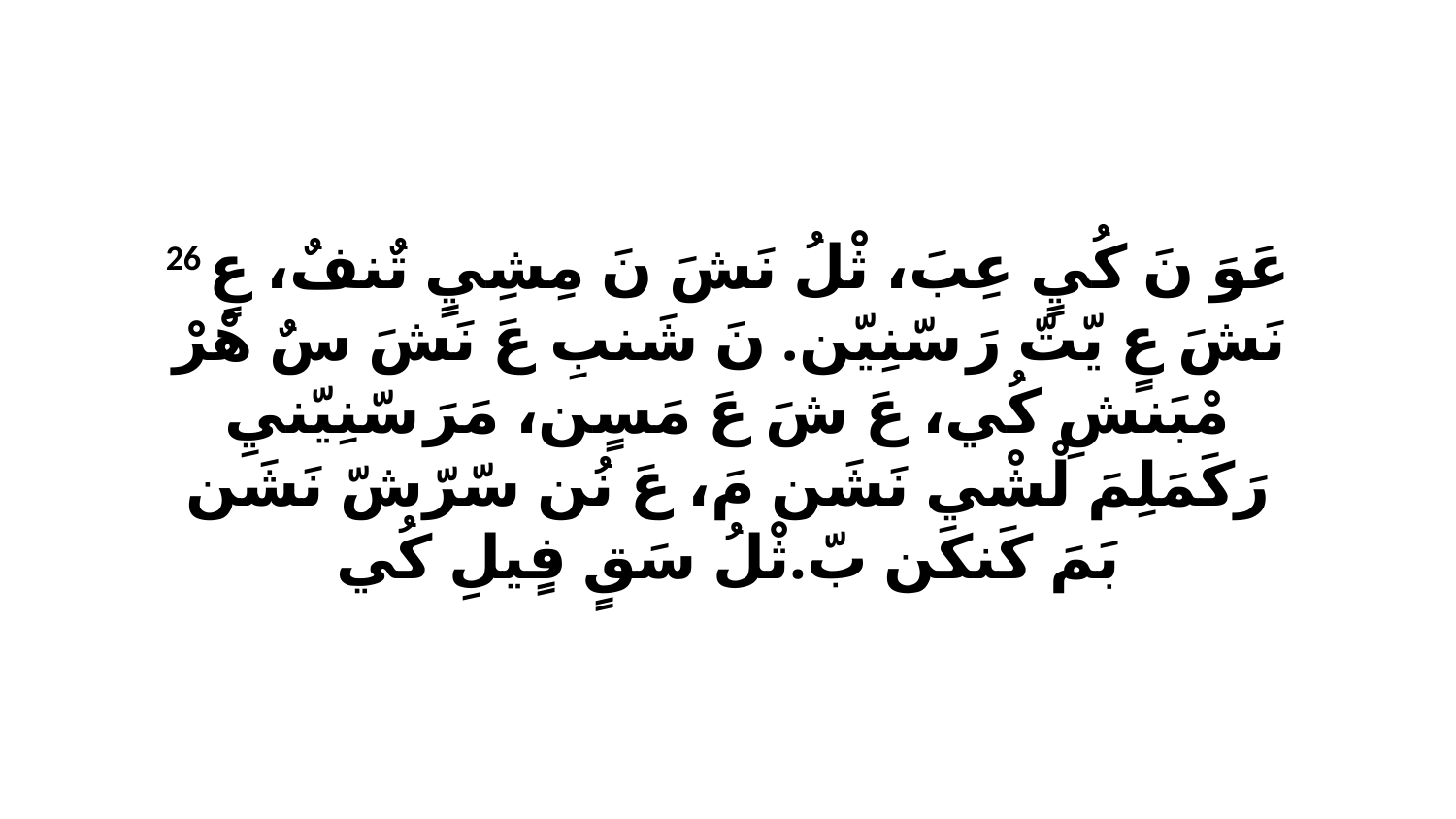

26 عَوَ نَ كُيٍ عِبَ، ثْلُ نَشَ نَ مِشِيٍ تٌنفٌ، عٍ نَشَ عٍ يّتّ رَ سّنِيّن. نَ شَنبِ عَ نَشَ سٌ هْرْ مْبَنشِ كُي، عَ شَ عَ مَسٍن، مَرَ سّنِيّنيِ رَكَمَلِمَ لْشْي نَشَن مَ، عَ نُن سّرّشّ نَشَن بَمَ كَنكَن بّ.ثْلُ سَقٍ فٍيلِ كُي